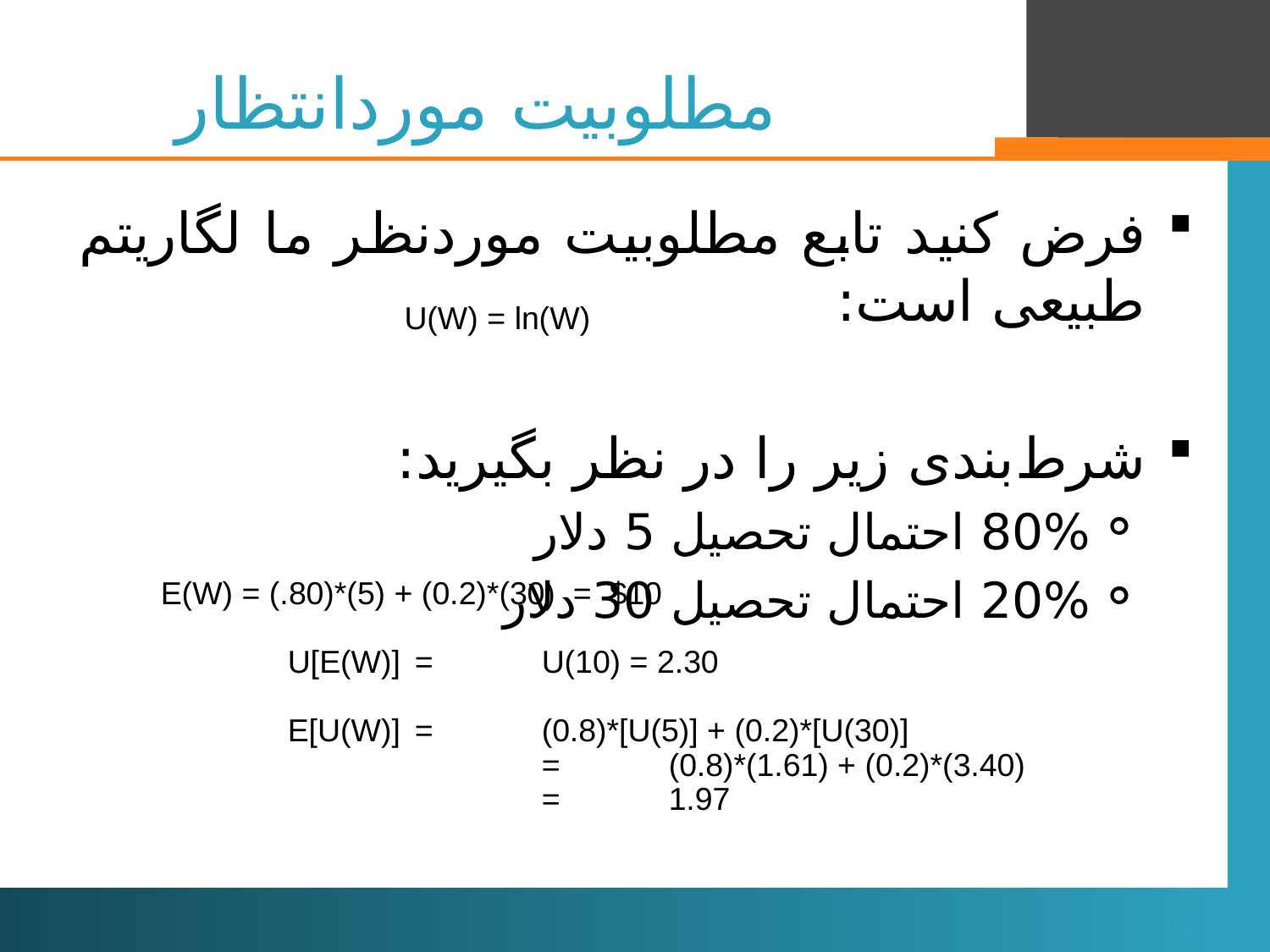

# مطلوبیت موردانتظار
فرض کنید تابع مطلوبیت موردنظر ما لگاریتم طبیعی است:

شرط‌بندی زیر را در نظر بگیرید:
80% احتمال تحصیل 5 دلار
20% احتمال تحصیل 30 دلار

U(W) = ln(W)
E(W) = (.80)*(5) + (0.2)*(30)  =  $10

	U[E(W)] 	= 	U(10) = 2.30

	E[U(W)] 	=	(0.8)*[U(5)] + (0.2)*[U(30)]
			=	(0.8)*(1.61) + (0.2)*(3.40)
			=	1.97
24